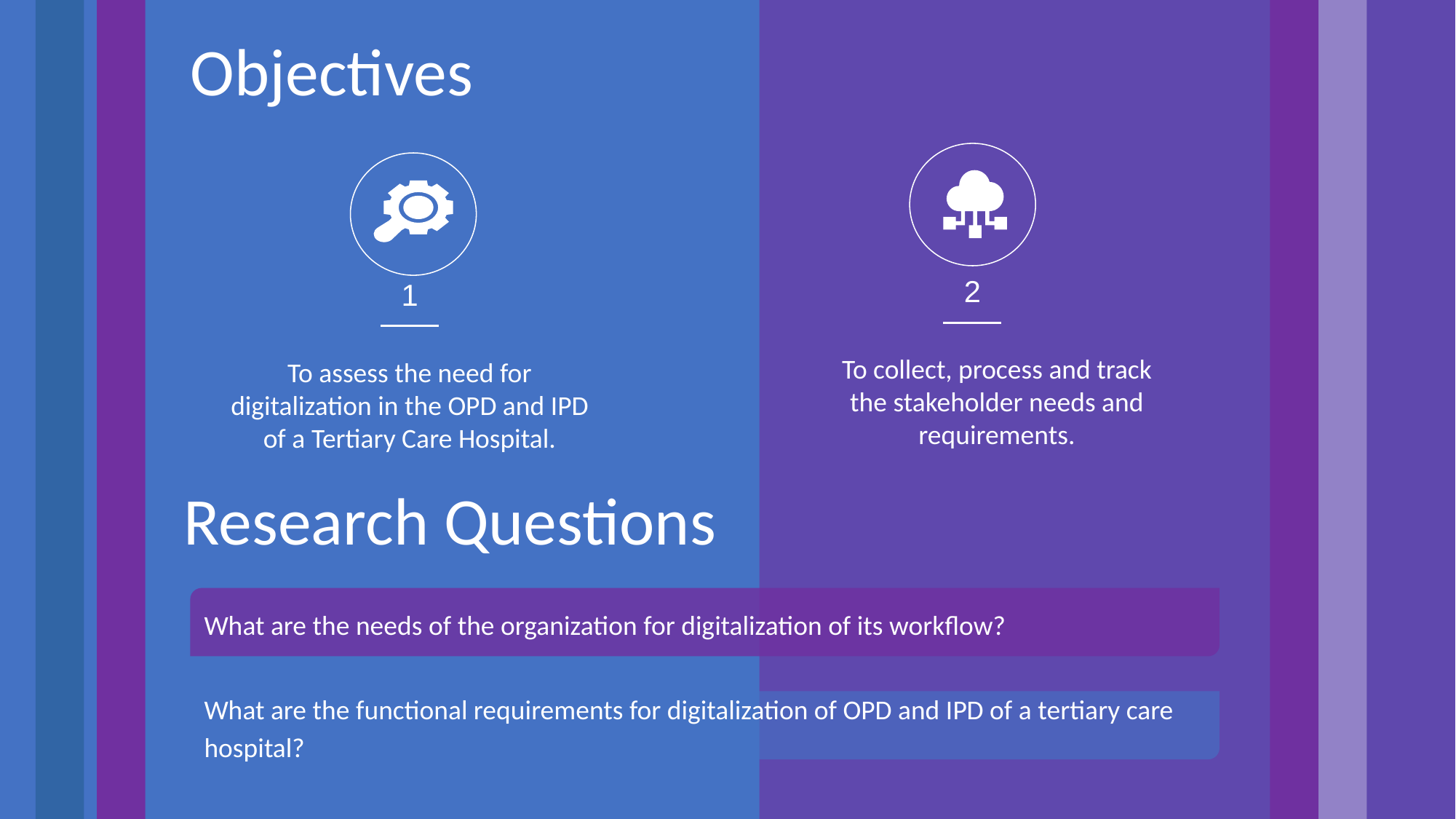

Objectives

2
1
To collect, process and track the stakeholder needs and requirements.
To assess the need for digitalization in the OPD and IPD of a Tertiary Care Hospital.

Research Questions
What are the needs of the organization for digitalization of its workflow?
What are the functional requirements for digitalization of OPD and IPD of a tertiary care hospital?